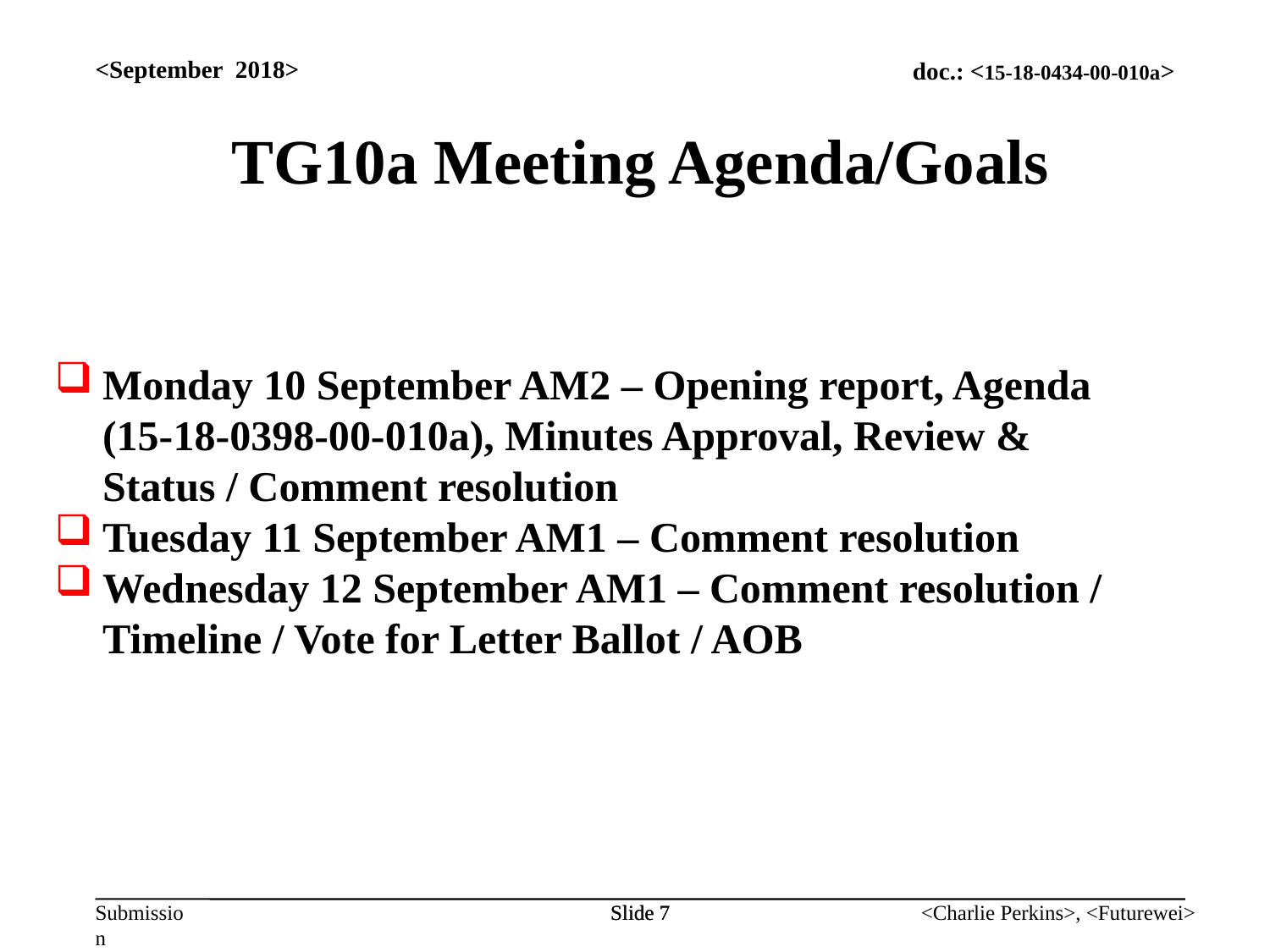

<September  2018>
TG10a Meeting Agenda/Goals
Monday 10 September AM2 – Opening report, Agenda (15-18-0398-00-010a), Minutes Approval, Review & Status / Comment resolution
Tuesday 11 September AM1 – Comment resolution
Wednesday 12 September AM1 – Comment resolution / Timeline / Vote for Letter Ballot / AOB

Slide 7
Slide 7
<Charlie Perkins>, <Futurewei>